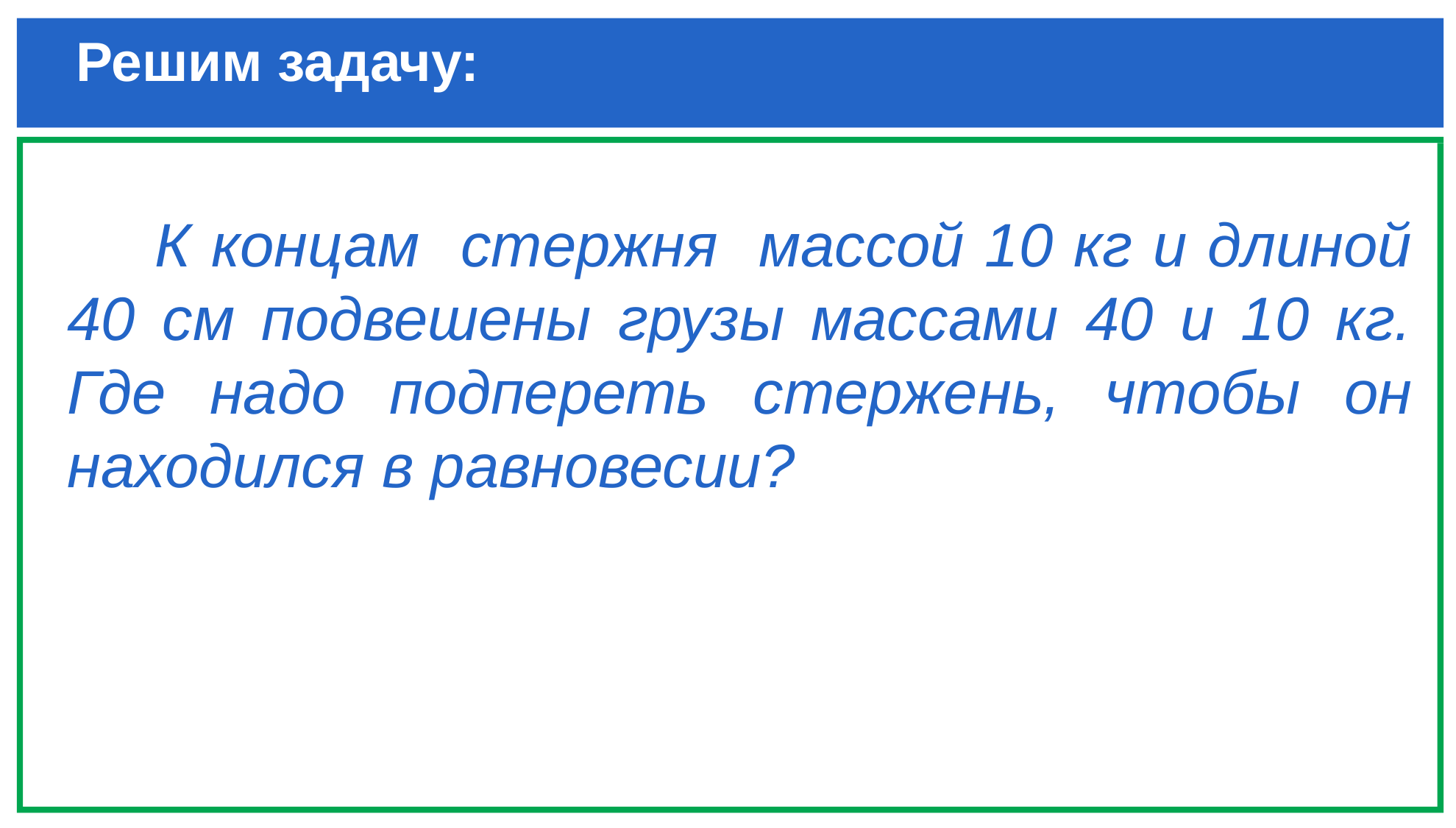

# Решим задачу:
К концам  стержня  массой 10 кг и длиной 40 см подвешены грузы массами 40 и 10 кг. Где надо подпереть стержень, чтобы он находился в равновесии?